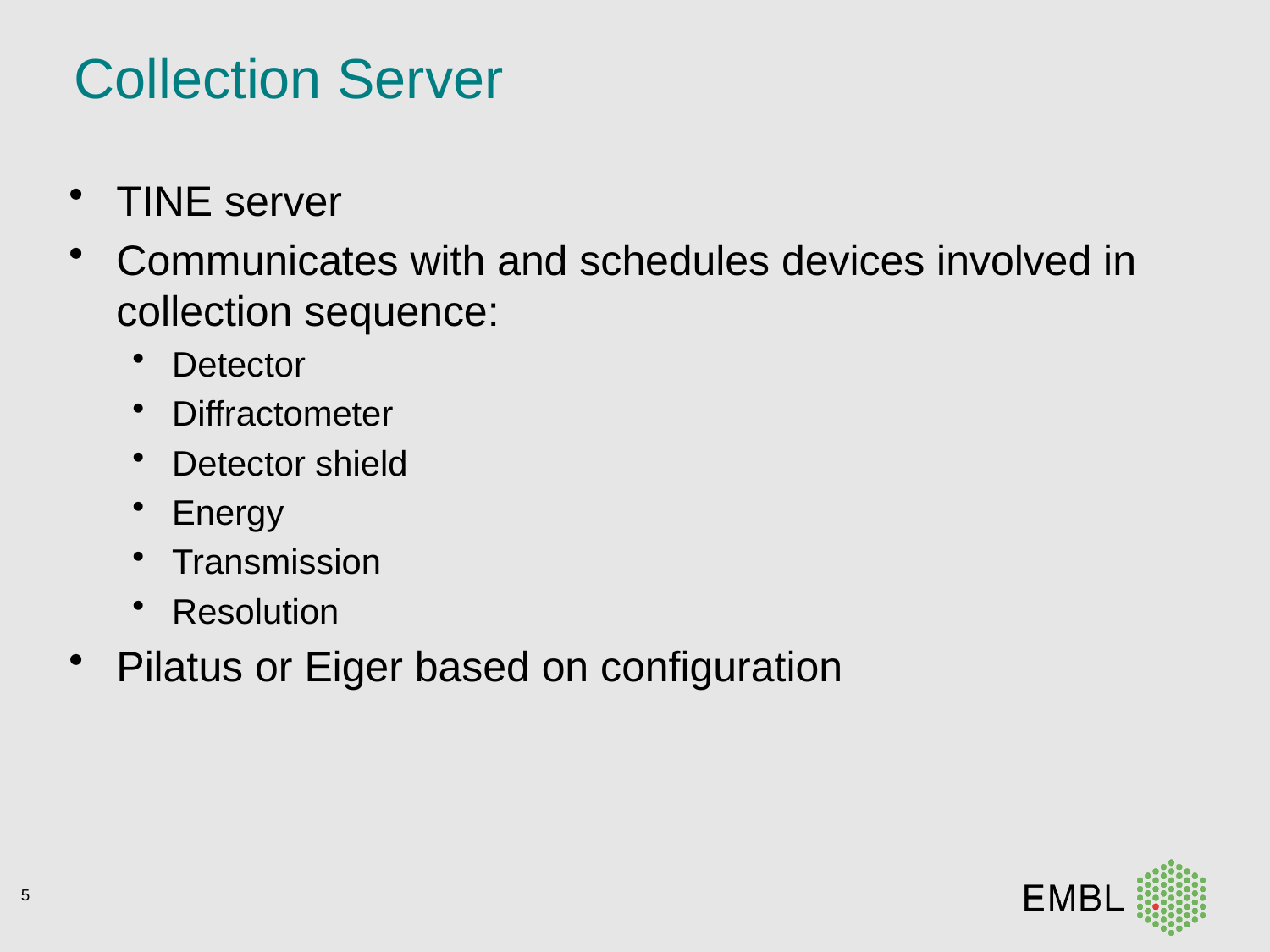

# Collection Server
TINE server
Communicates with and schedules devices involved in collection sequence:
Detector
Diffractometer
Detector shield
Energy
Transmission
Resolution
Pilatus or Eiger based on configuration

5